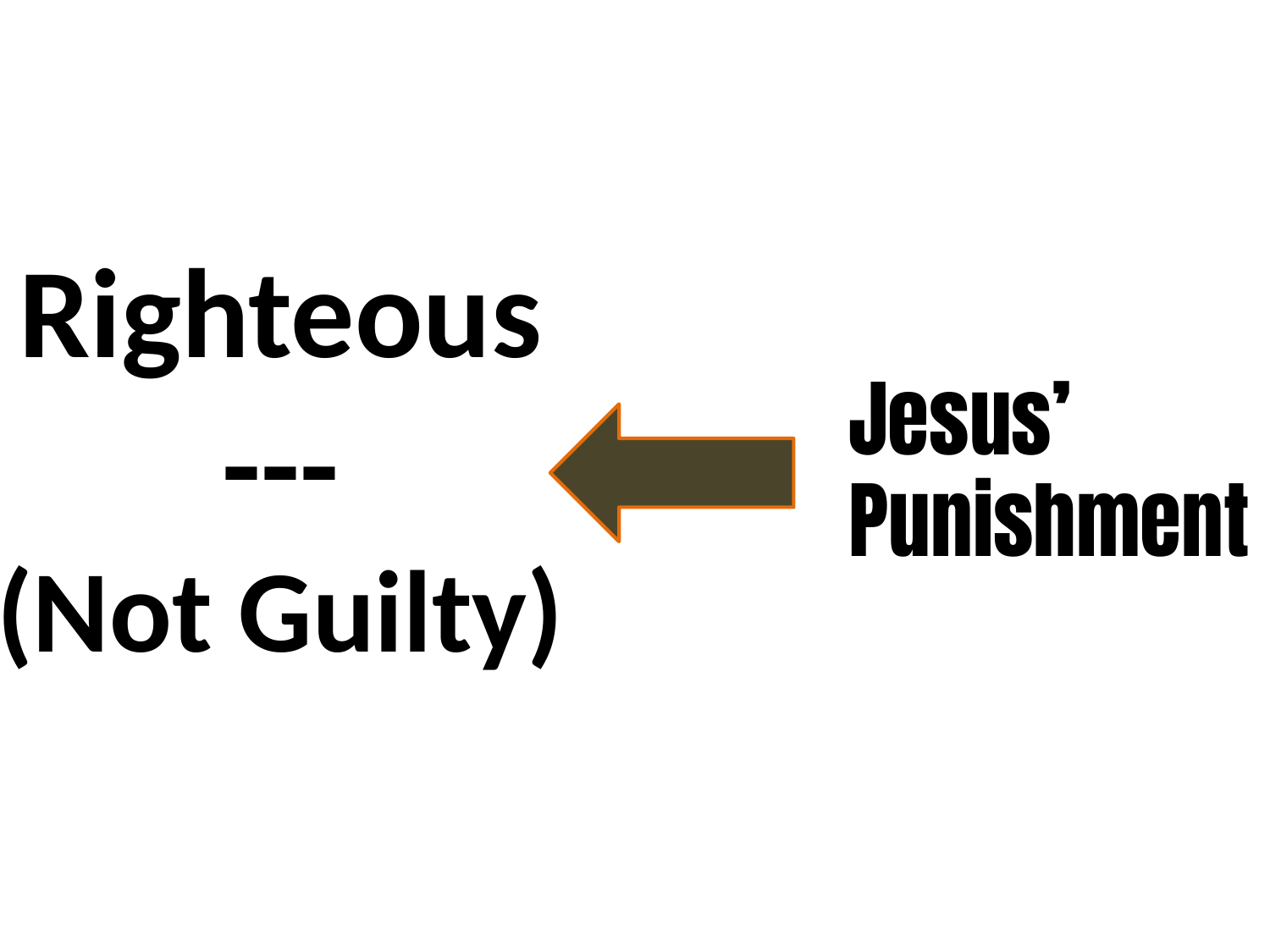

# Righteous --- (Not Guilty)
Jesus’
Punishment